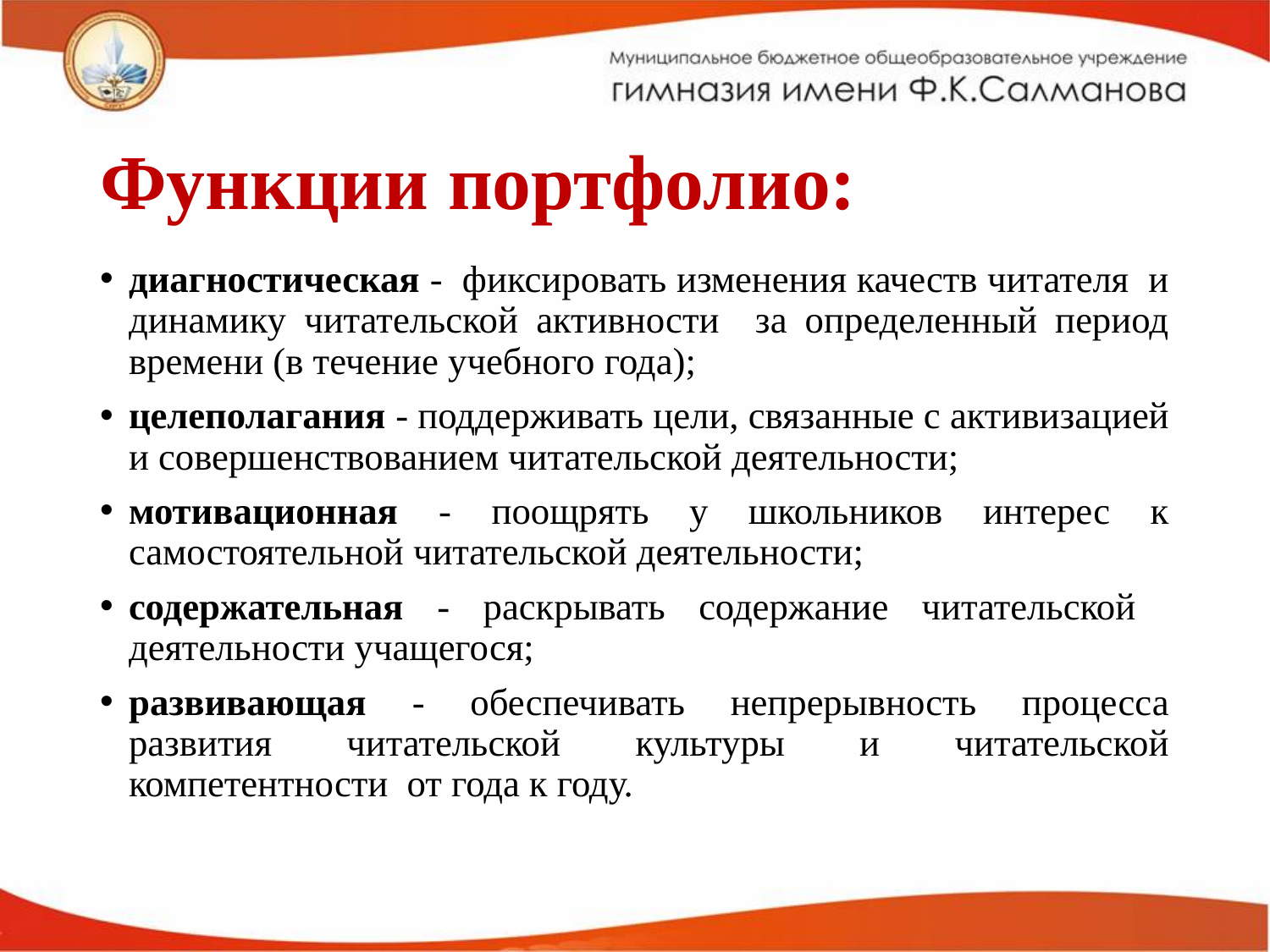

# Функции портфолио:
диагностическая -  фиксировать изменения качеств читателя  и динамику читательской активности  за определенный период времени (в течение учебного года);
целеполагания - поддерживать цели, связанные с активизацией и совершенствованием читательской деятельности;
мотивационная - поощрять у школьников интерес к самостоятельной читательской деятельности;
содержательная - раскрывать содержание читательской  деятельности учащегося;
развивающая - обеспечивать непрерывность процесса развития читательской культуры и читательской компетентности  от года к году.